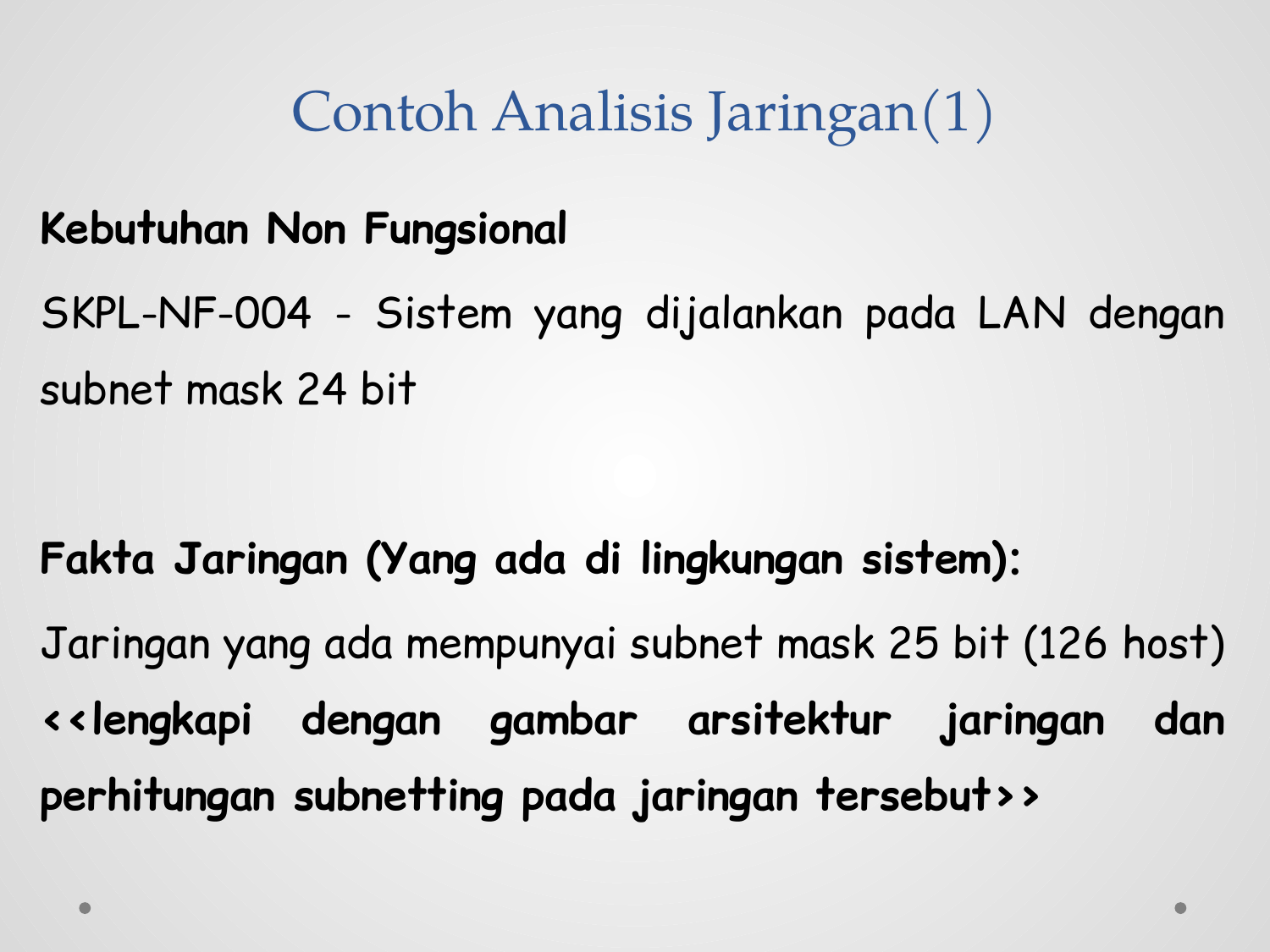

# Contoh Analisis Jaringan(1)
Kebutuhan Non Fungsional
SKPL-NF-004 - Sistem yang dijalankan pada LAN dengan subnet mask 24 bit

Fakta Jaringan (Yang ada di lingkungan sistem):
Jaringan yang ada mempunyai subnet mask 25 bit (126 host) <<lengkapi dengan gambar arsitektur jaringan dan perhitungan subnetting pada jaringan tersebut>>